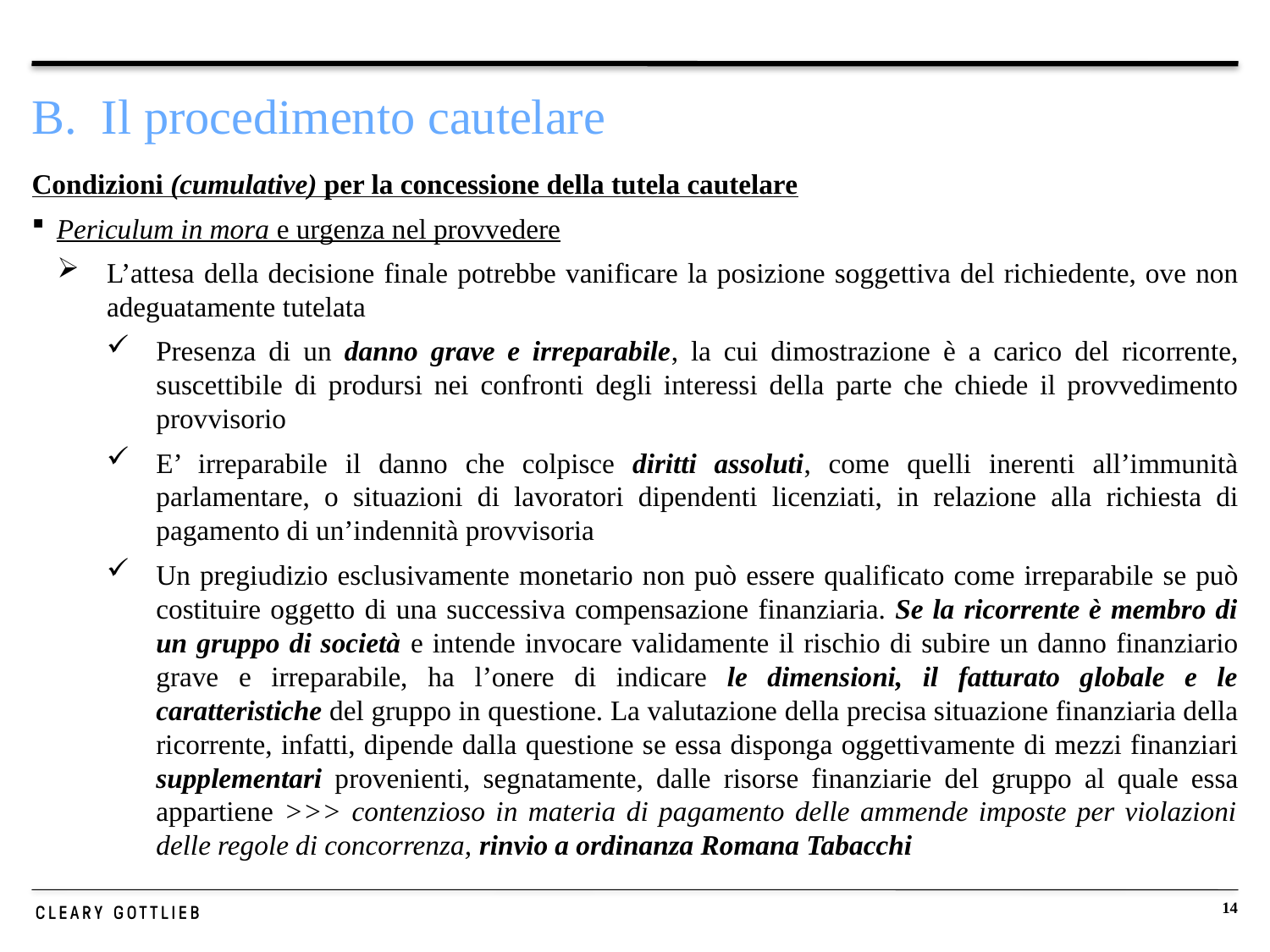

# B.  Il procedimento cautelare
Condizioni (cumulative) per la concessione della tutela cautelare
Periculum in mora e urgenza nel provvedere
L’attesa della decisione finale potrebbe vanificare la posizione soggettiva del richiedente, ove non adeguatamente tutelata
Presenza di un danno grave e irreparabile, la cui dimostrazione è a carico del ricorrente, suscettibile di prodursi nei confronti degli interessi della parte che chiede il provvedimento provvisorio
E’ irreparabile il danno che colpisce diritti assoluti, come quelli inerenti all’immunità parlamentare, o situazioni di lavoratori dipendenti licenziati, in relazione alla richiesta di pagamento di un’indennità provvisoria
Un pregiudizio esclusivamente monetario non può essere qualificato come irreparabile se può costituire oggetto di una successiva compensazione finanziaria. Se la ricorrente è membro di un gruppo di società e intende invocare validamente il rischio di subire un danno finanziario grave e irreparabile, ha l’onere di indicare le dimensioni, il fatturato globale e le caratteristiche del gruppo in questione. La valutazione della precisa situazione finanziaria della ricorrente, infatti, dipende dalla questione se essa disponga oggettivamente di mezzi finanziari supplementari provenienti, segnatamente, dalle risorse finanziarie del gruppo al quale essa appartiene >>> contenzioso in materia di pagamento delle ammende imposte per violazioni delle regole di concorrenza, rinvio a ordinanza Romana Tabacchi